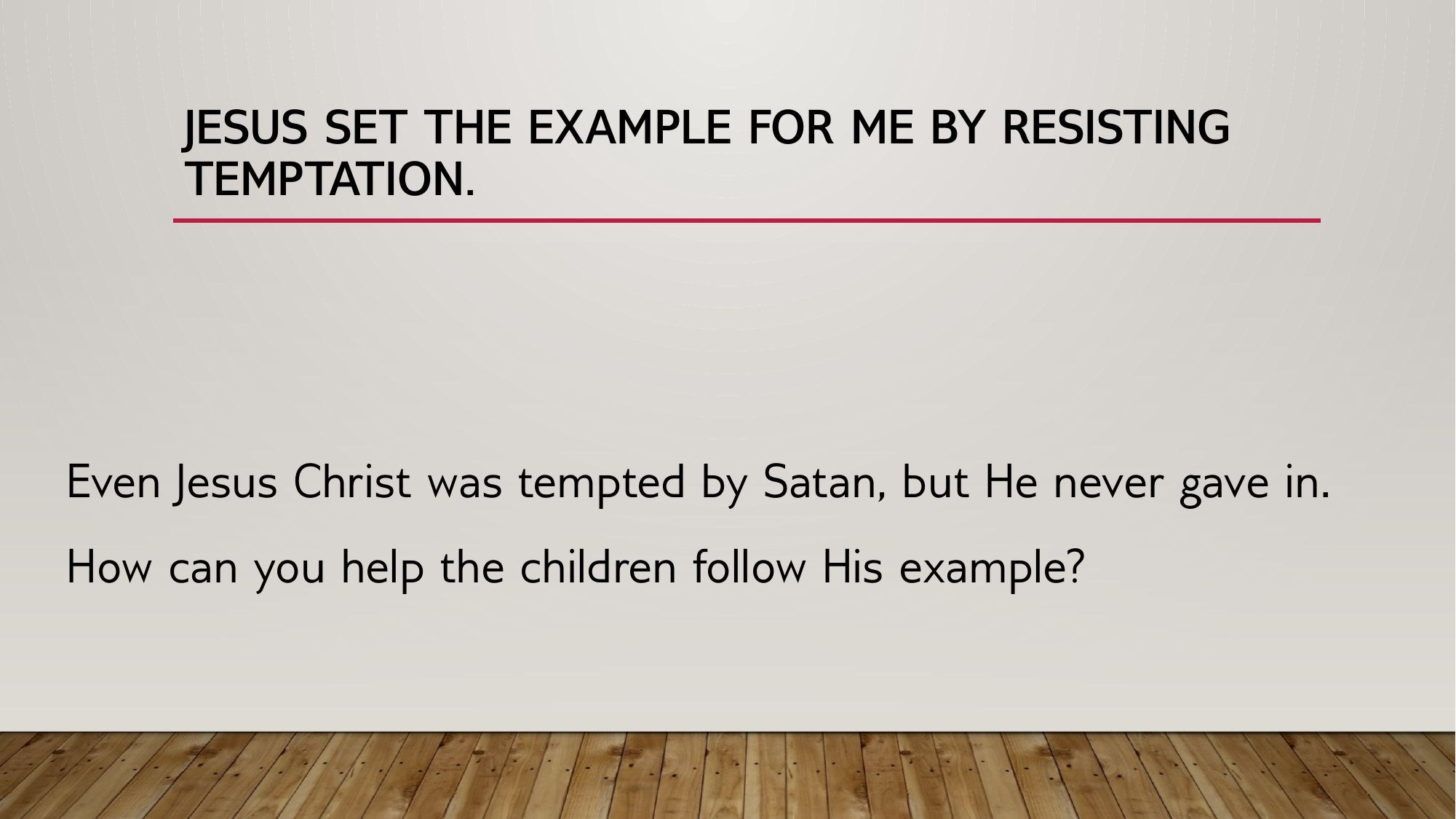

# Jesus set the example for me by resisting temptation.
Even Jesus Christ was tempted by Satan, but He never gave in.
How can you help the children follow His example?